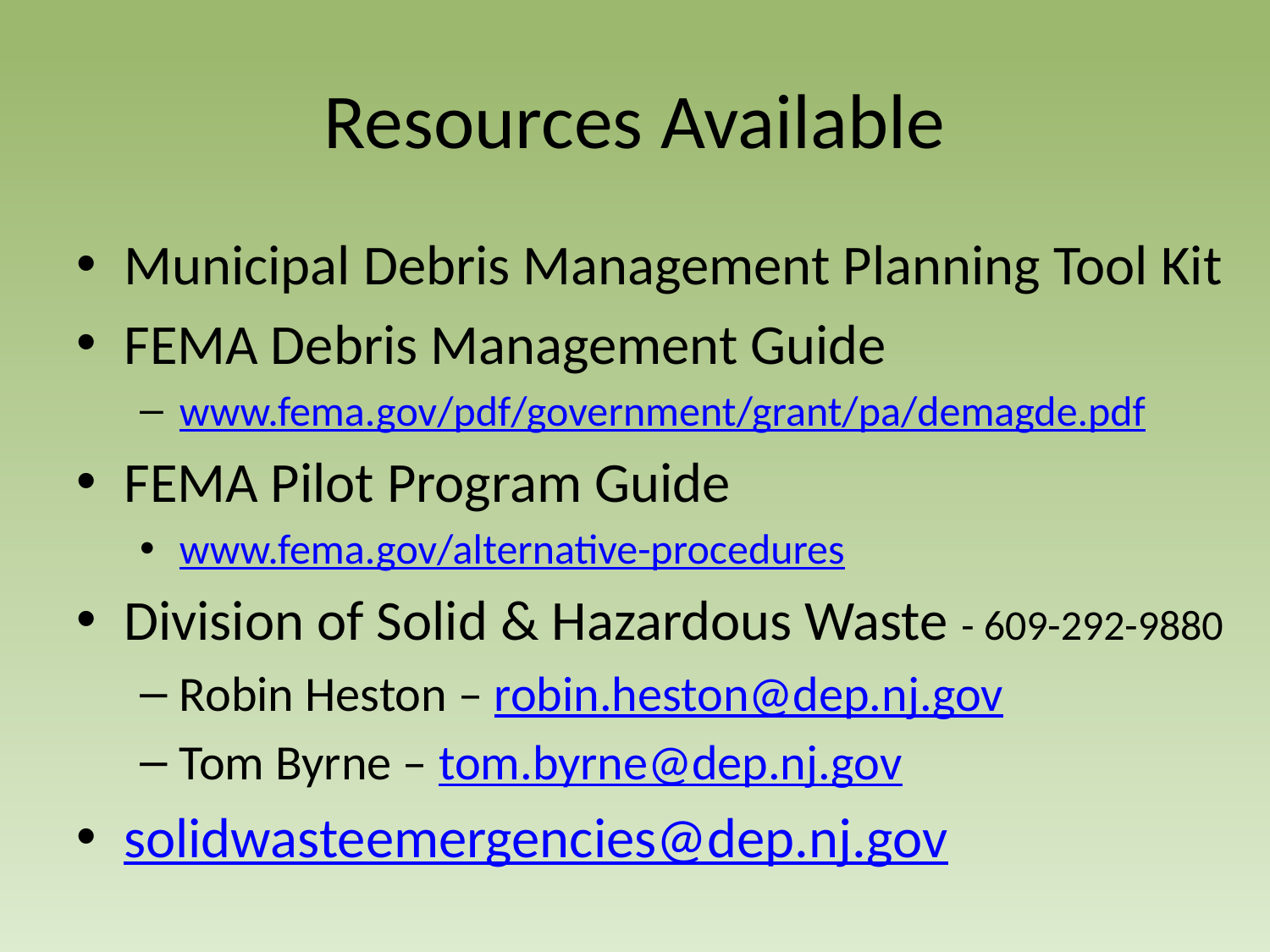

# Resources Available
Municipal Debris Management Planning Tool Kit
FEMA Debris Management Guide
www.fema.gov/pdf/government/grant/pa/demagde.pdf
FEMA Pilot Program Guide
www.fema.gov/alternative-procedures
Division of Solid & Hazardous Waste - 609-292-9880
Robin Heston – robin.heston@dep.nj.gov
Tom Byrne – tom.byrne@dep.nj.gov
solidwasteemergencies@dep.nj.gov